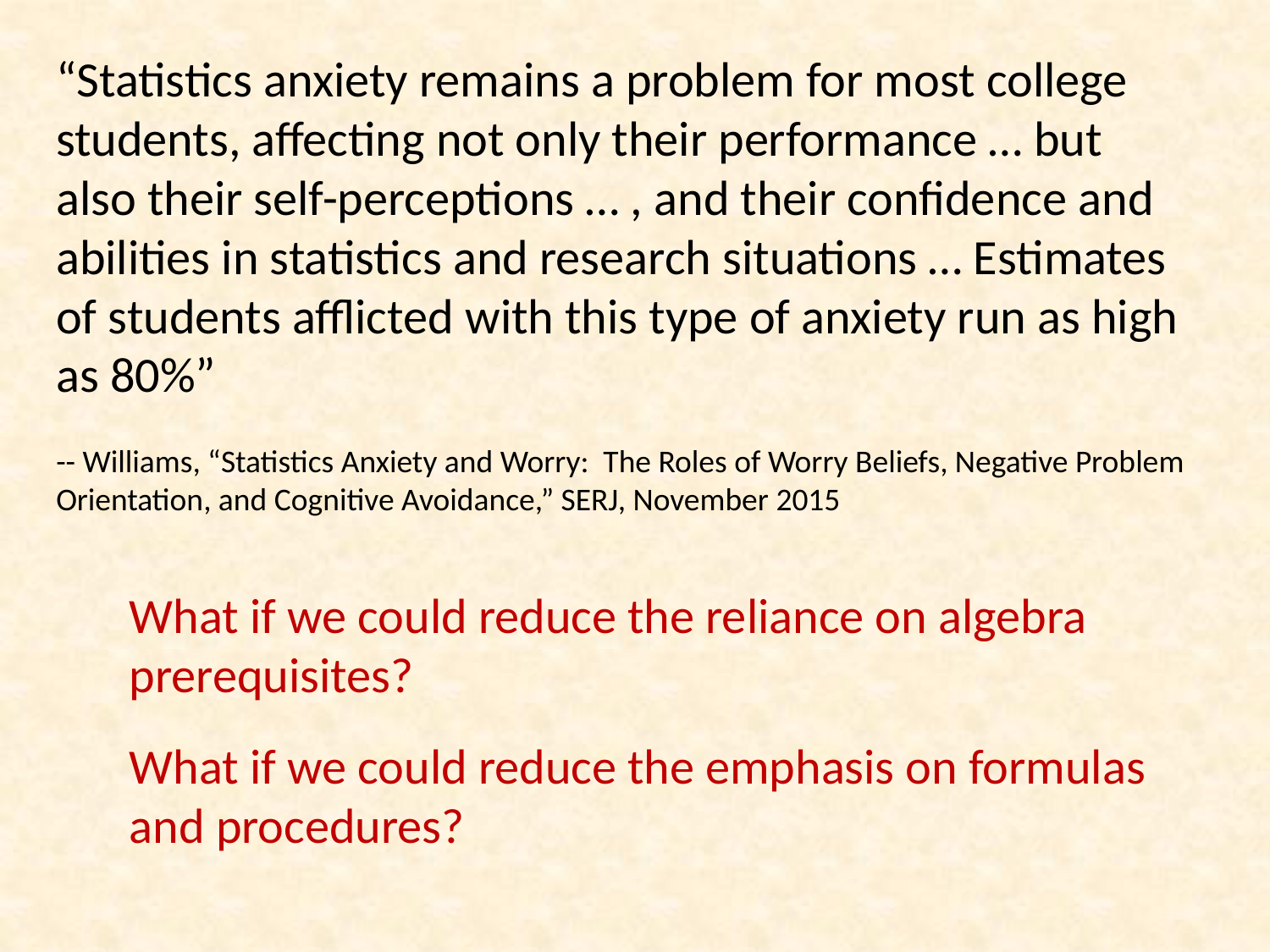

“Statistics anxiety remains a problem for most college students, affecting not only their performance … but also their self-perceptions … , and their confidence and
abilities in statistics and research situations … Estimates of students afflicted with this type of anxiety run as high as 80%”

-- Williams, “Statistics Anxiety and Worry:  The Roles of Worry Beliefs, Negative Problem Orientation, and Cognitive Avoidance,” SERJ, November 2015

What if we could reduce the reliance on algebra prerequisites?
What if we could reduce the emphasis on formulas and procedures?